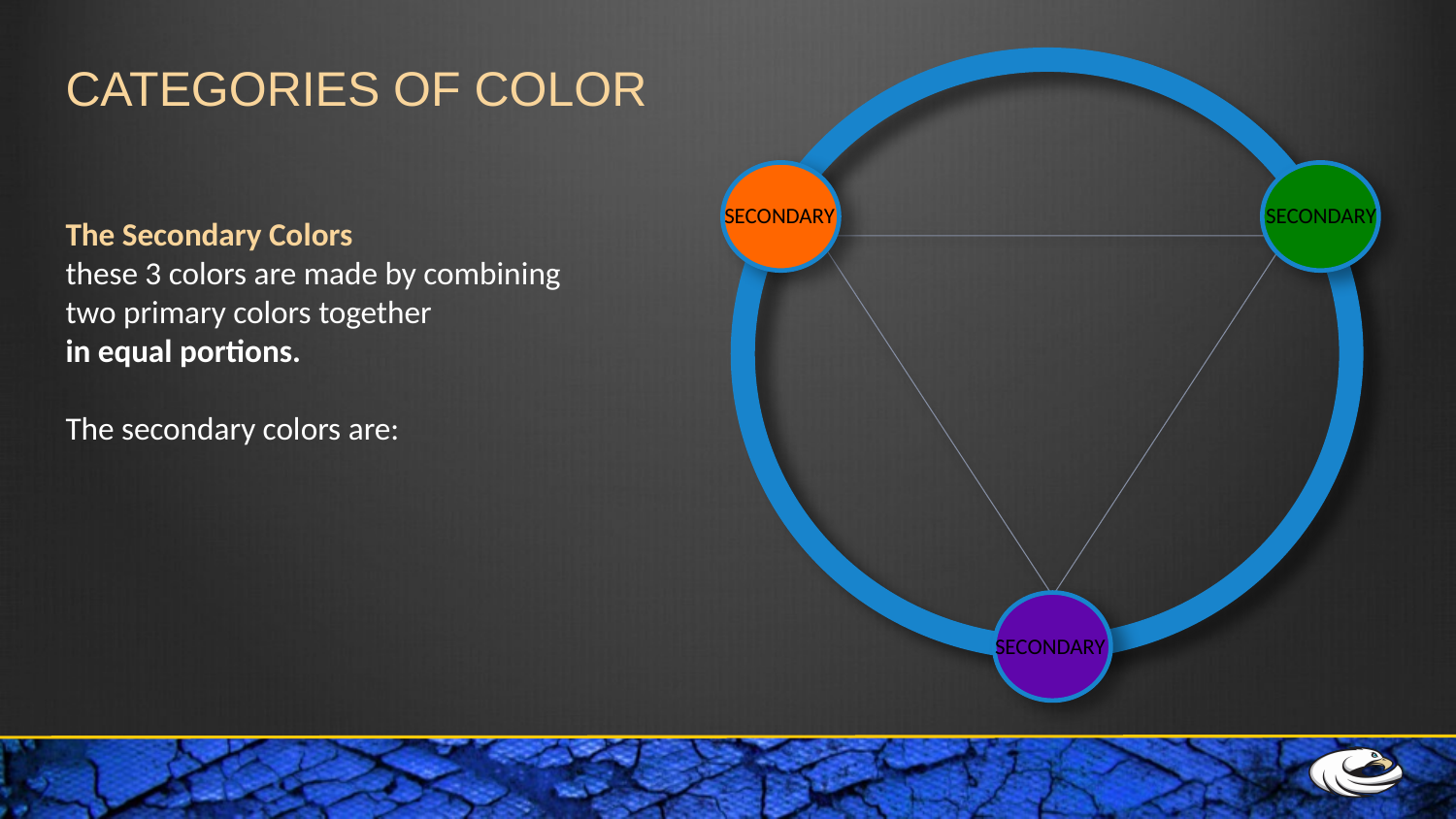

CATEGORIES OF COLOR

SECONDARY
SECONDARY
The Secondary Colors
these 3 colors are made by combining
two primary colors together
in equal portions.

The secondary colors are:

SECONDARY